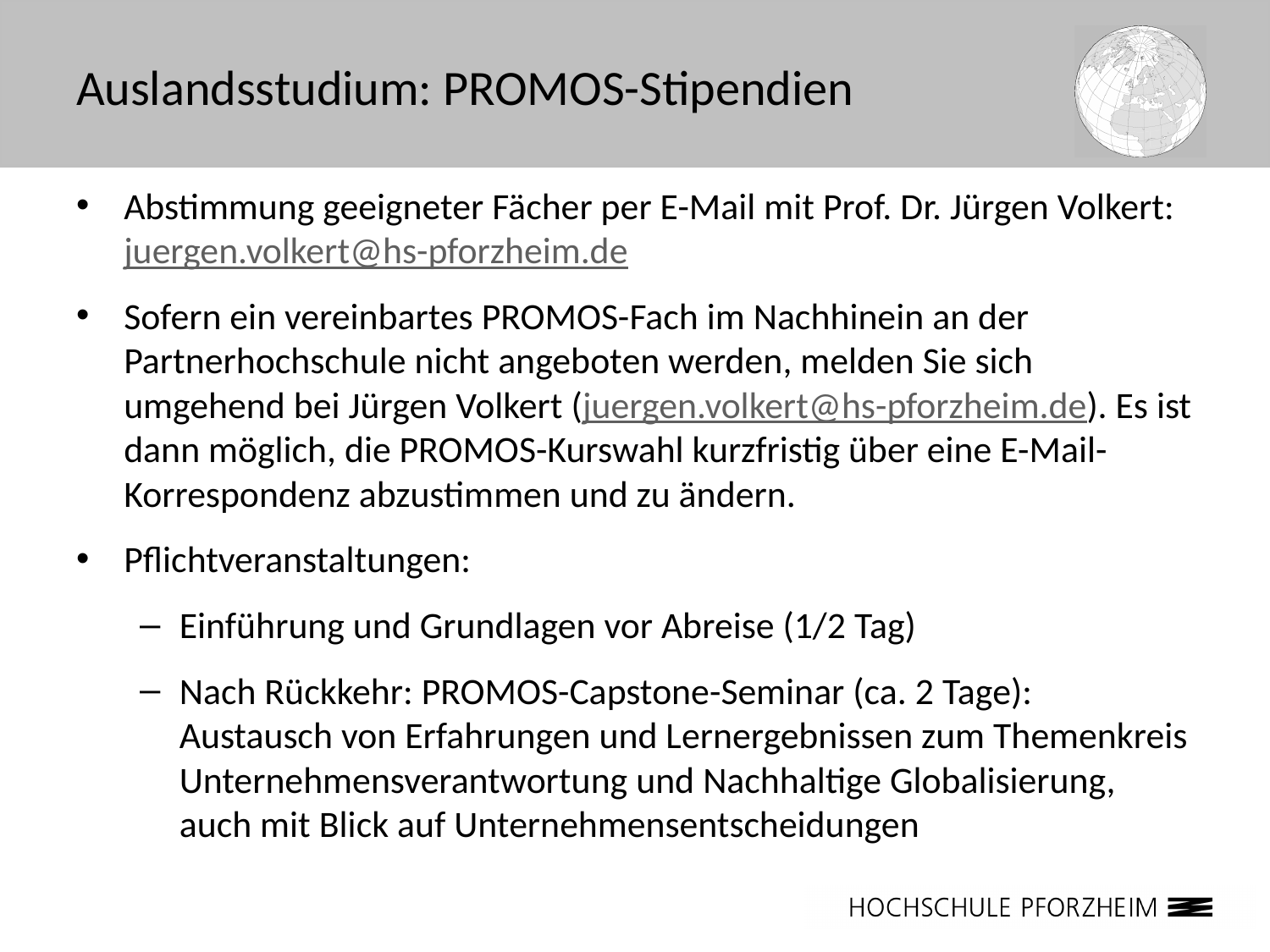

# Auslandsstudium: PROMOS-Stipendien
Abstimmung geeigneter Fächer per E-Mail mit Prof. Dr. Jürgen Volkert: juergen.volkert@hs-pforzheim.de
Sofern ein vereinbartes PROMOS-Fach im Nachhinein an der Partnerhochschule nicht angeboten werden, melden Sie sich umgehend bei Jürgen Volkert (juergen.volkert@hs-pforzheim.de). Es ist dann möglich, die PROMOS-Kurswahl kurzfristig über eine E-Mail-Korrespondenz abzustimmen und zu ändern.
Pflichtveranstaltungen:
Einführung und Grundlagen vor Abreise (1/2 Tag)
Nach Rückkehr: PROMOS-Capstone-Seminar (ca. 2 Tage): Austausch von Erfahrungen und Lernergebnissen zum Themenkreis Unternehmensverantwortung und Nachhaltige Globalisierung, auch mit Blick auf Unternehmensentscheidungen